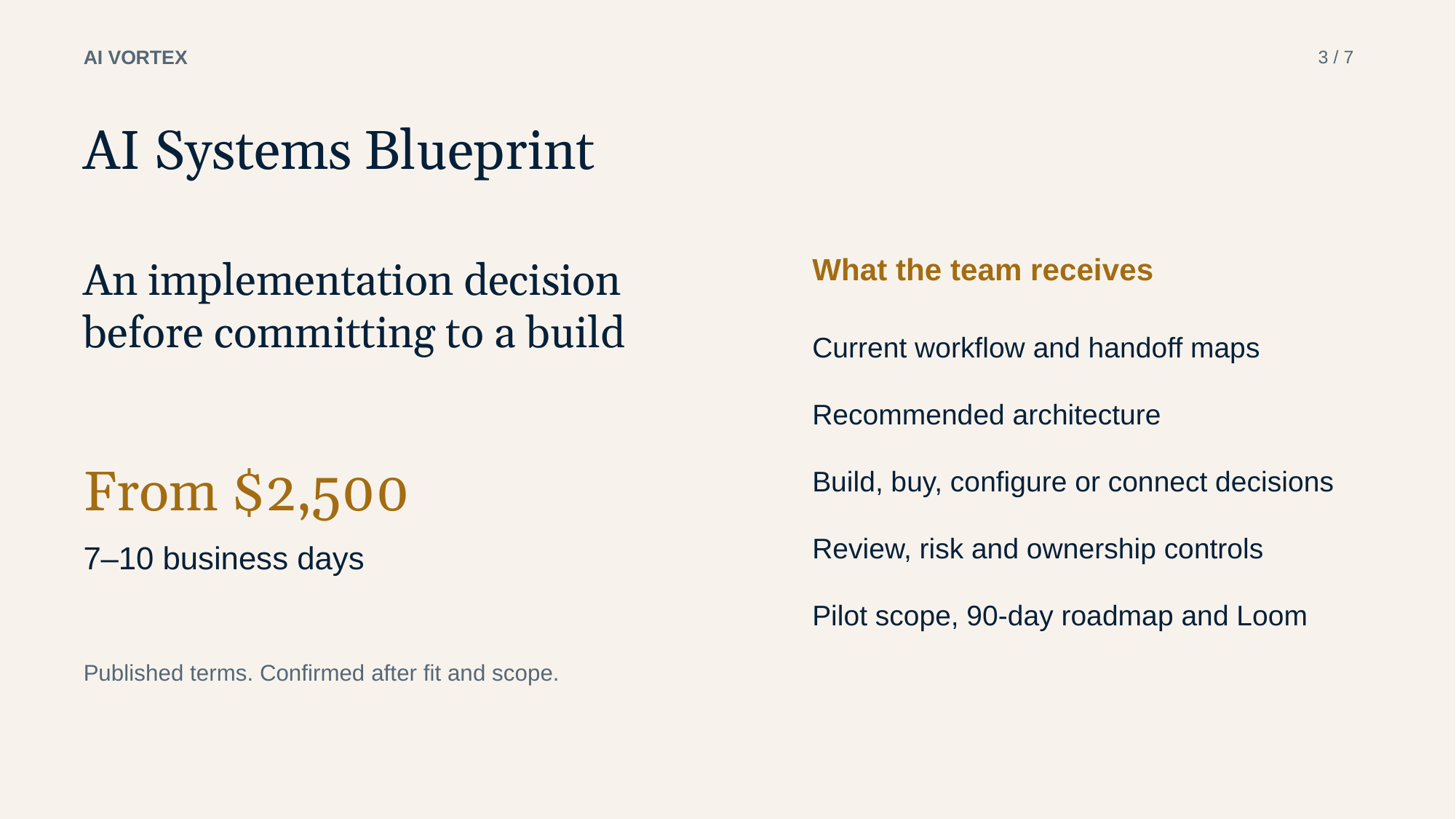

AI VORTEX
3 / 7
AI Systems Blueprint
What the team receives
An implementation decision
before committing to a build
Current workflow and handoff maps

Recommended architecture

Build, buy, configure or connect decisions

Review, risk and ownership controls

Pilot scope, 90-day roadmap and Loom
From $2,500
7–10 business days
Published terms. Confirmed after fit and scope.